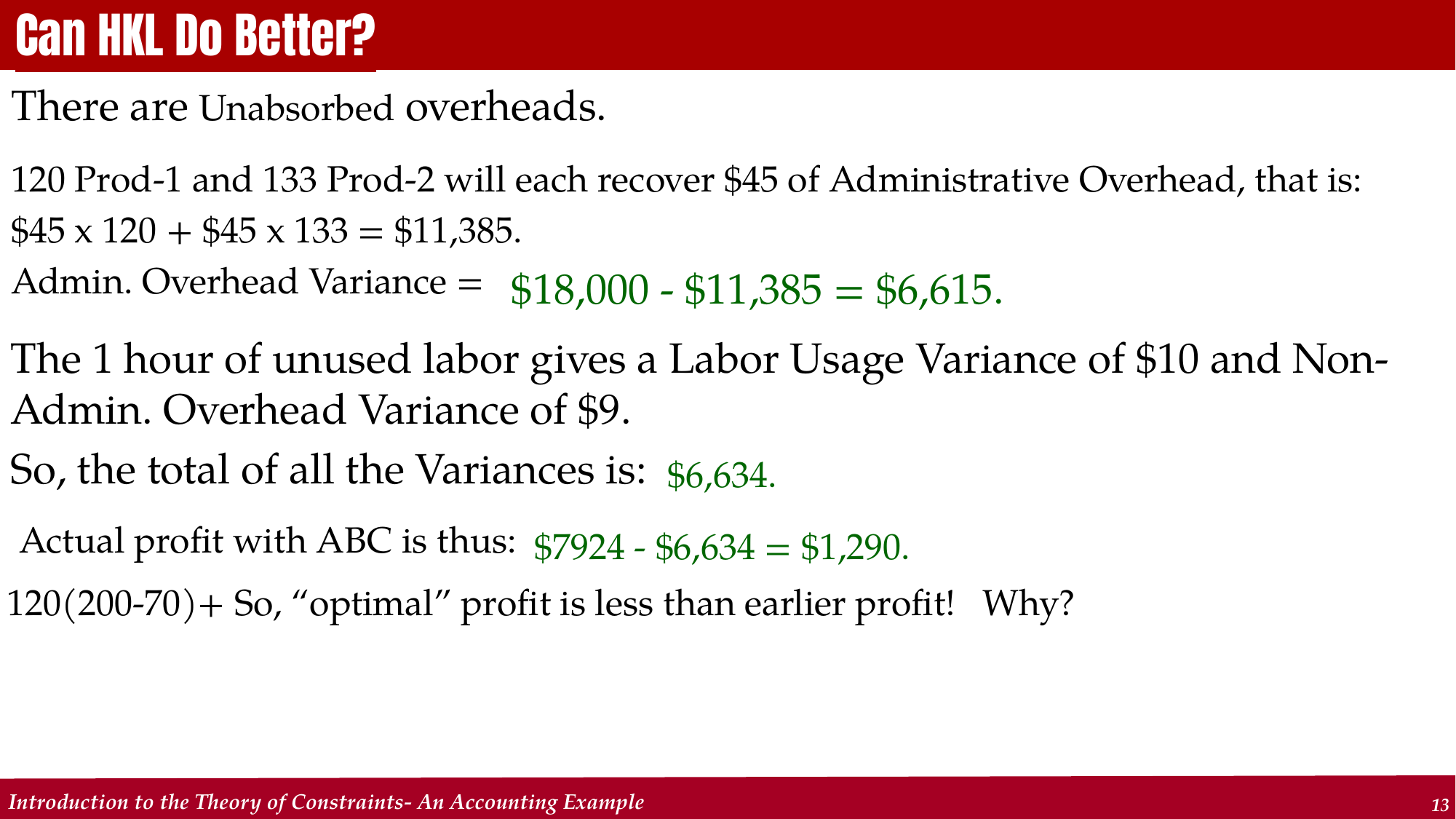

# Can HKL Do Better?
There are Unabsorbed overheads.
120 Prod-1 and 133 Prod-2 will each recover $45 of Administrative Overhead, that is:
$45 x 120 + $45 x 133 = $11,385.
Admin. Overhead Variance =
$18,000 - $11,385 = $6,615.
The 1 hour of unused labor gives a Labor Usage Variance of $10 and Non-Admin. Overhead Variance of $9.
So, the total of all the Variances is:
$6,634.
Actual profit with ABC is thus:
$7924 - $6,634 = $1,290.
120(200-70)+ So, “optimal” profit is less than earlier profit!   Why?